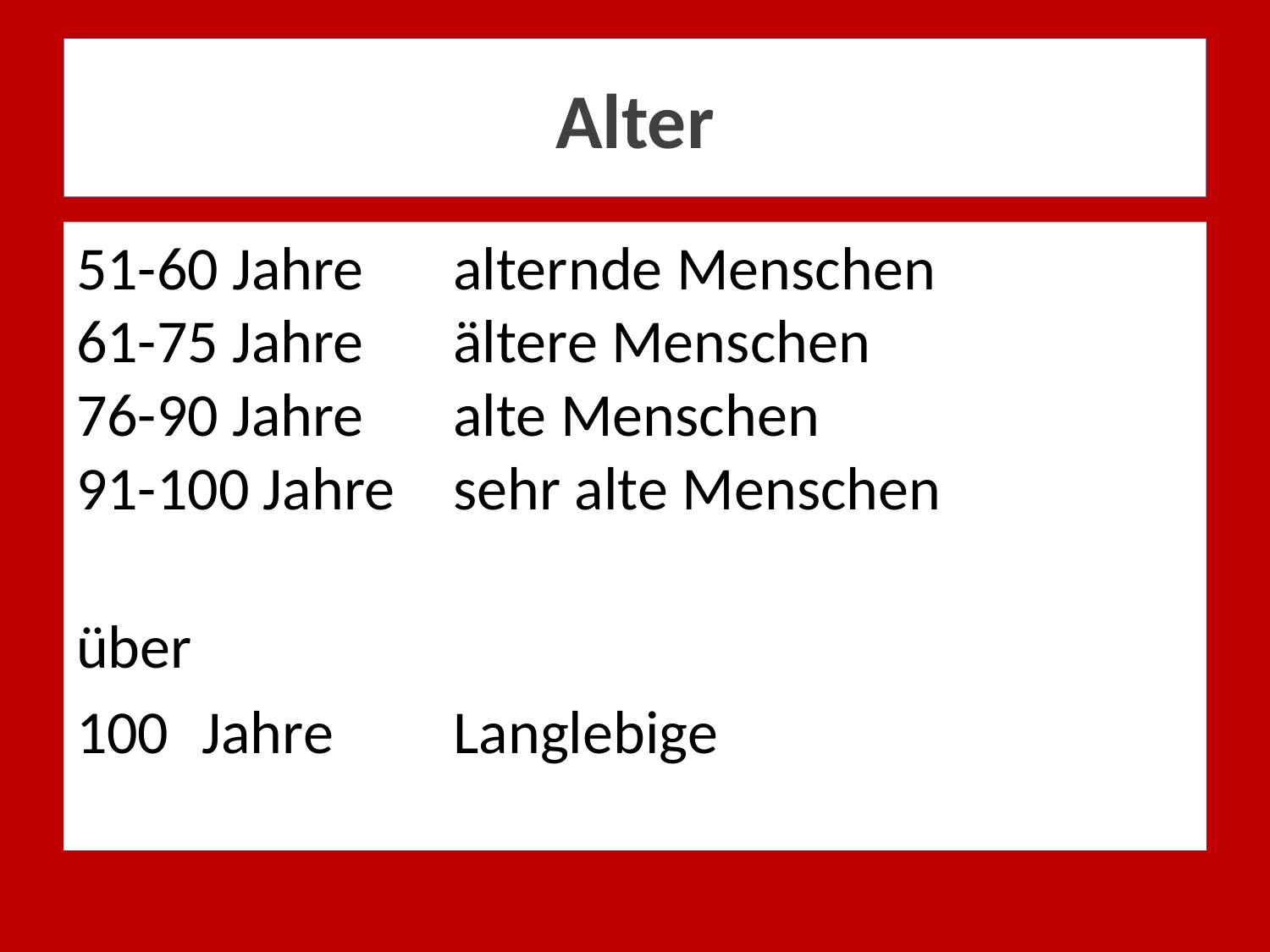

# Alter
51-60 Jahre 	alternde Menschen
61-75 Jahre 	ältere Menschen
76-90 Jahre 	alte Menschen
91-100 Jahre 	sehr alte Menschen
über
100	Jahre	Langlebige